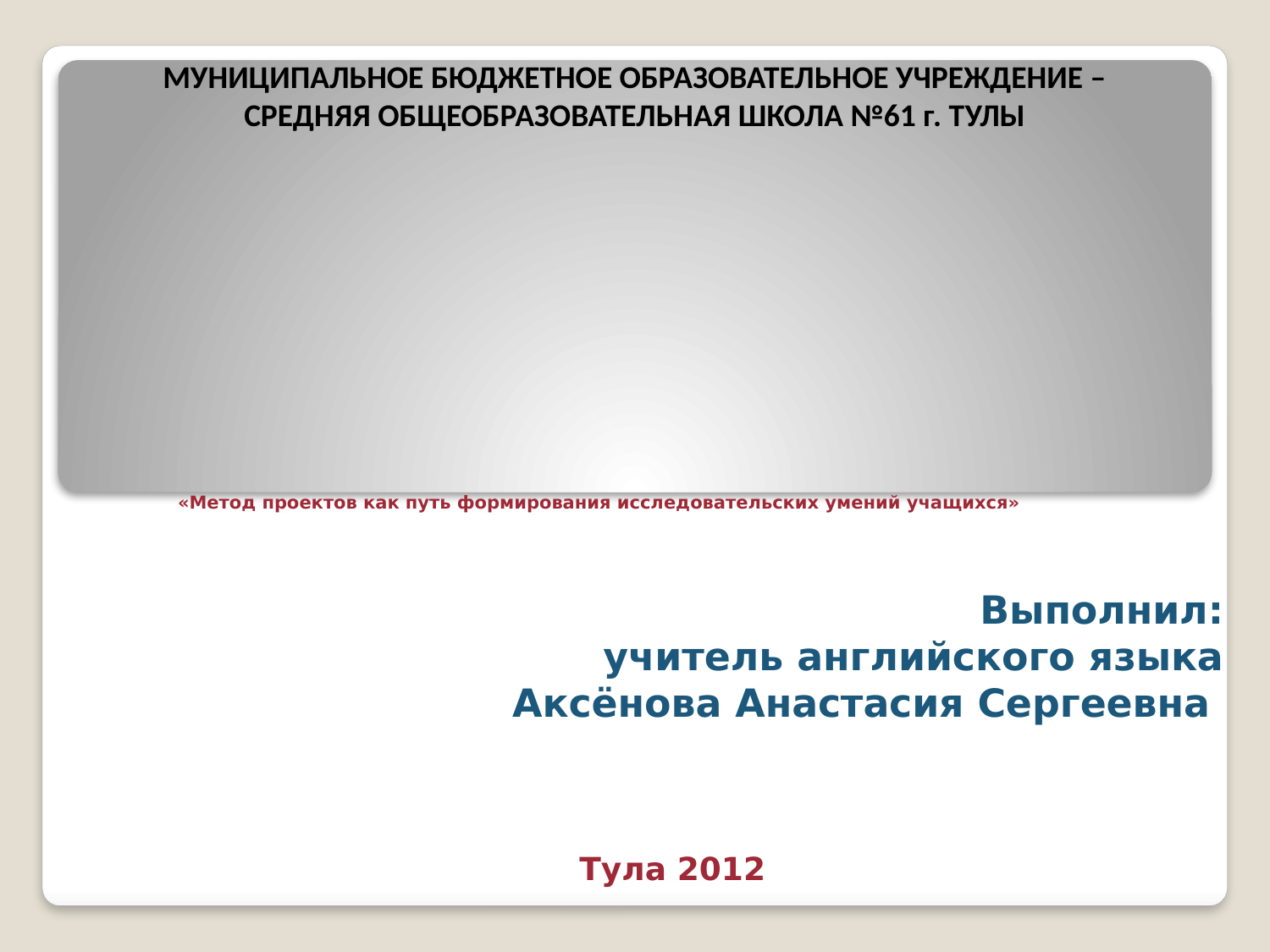

МУНИЦИПАЛЬНОЕ БЮДЖЕТНОЕ ОБРАЗОВАТЕЛЬНОЕ УЧРЕЖДЕНИЕ –
СРЕДНЯЯ ОБЩЕОБРАЗОВАТЕЛЬНАЯ ШКОЛА №61 г. ТУЛЫ
# «Метод проектов как путь формирования исследовательских умений учащихся»
Выполнил:
 учитель английского языка Аксёнова Анастасия Сергеевна

Тула 2012
Тула 2012